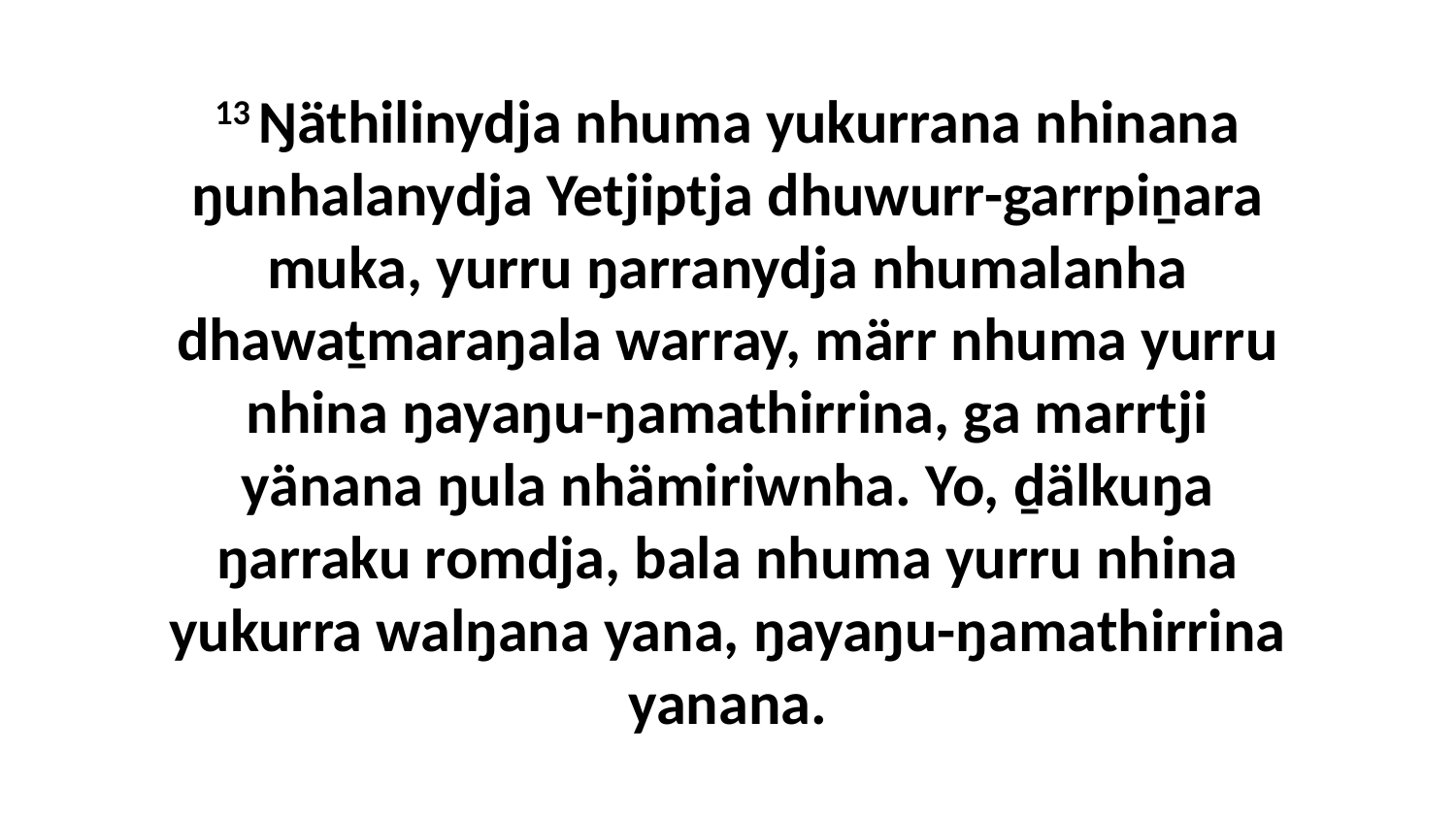

13 Ŋäthilinydja nhuma yukurrana nhinana ŋunhalanydja Yetjiptja dhuwurr-garrpiṉara muka, yurru ŋarranydja nhumalanha dhawaṯmaraŋala warray, märr nhuma yurru nhina ŋayaŋu-ŋamathirrina, ga marrtji yänana ŋula nhämiriwnha. Yo, ḏälkuŋa ŋarraku romdja, bala nhuma yurru nhina yukurra walŋana yana, ŋayaŋu-ŋamathirrina yanana.